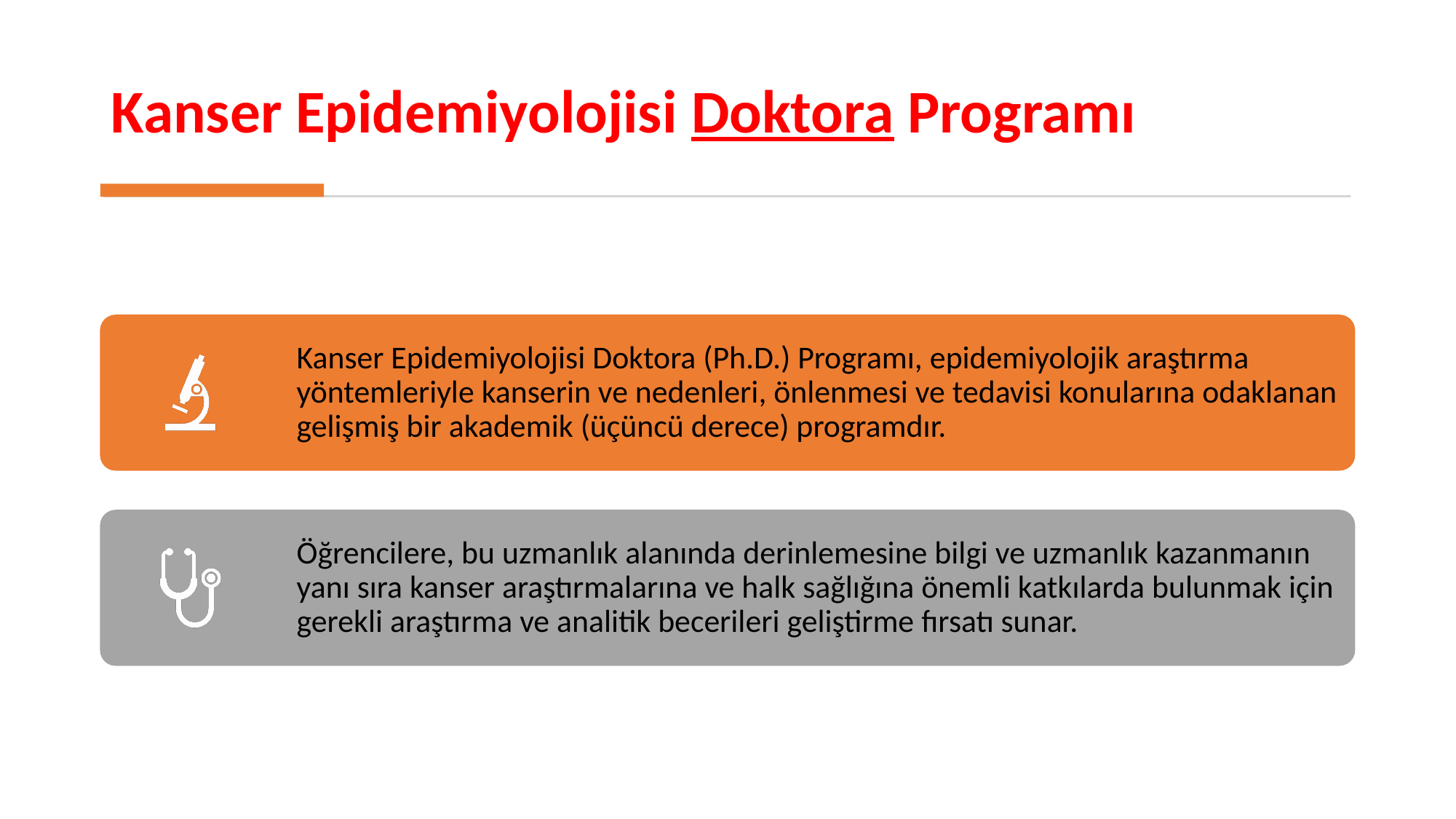

# Kanser Epidemiyolojisi Doktora Programı

Kanser Epidemiyolojisi Doktora (Ph.D.) Programı, epidemiyolojik araştırma yöntemleriyle kanserin ve nedenleri, önlenmesi ve tedavisi konularına odaklanan gelişmiş bir akademik (üçüncü derece) programdır.
Öğrencilere, bu uzmanlık alanında derinlemesine bilgi ve uzmanlık kazanmanın yanı sıra kanser araştırmalarına ve halk sağlığına önemli katkılarda bulunmak için gerekli araştırma ve analitik becerileri geliştirme fırsatı sunar.